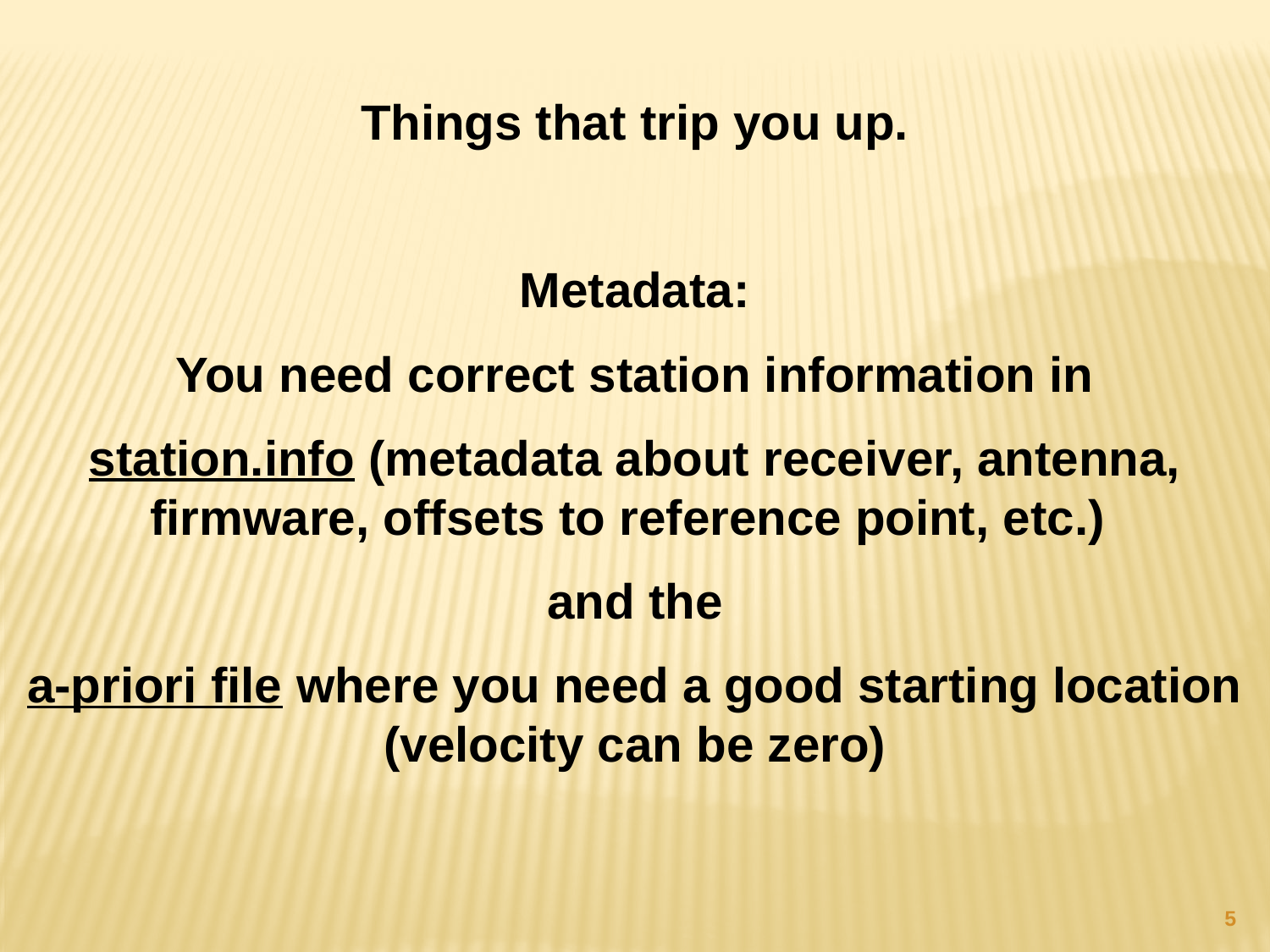

Things that trip you up.

Metadata:
You need correct station information in
station.info (metadata about receiver, antenna, firmware, offsets to reference point, etc.)
and the
a-priori file where you need a good starting location (velocity can be zero)
5